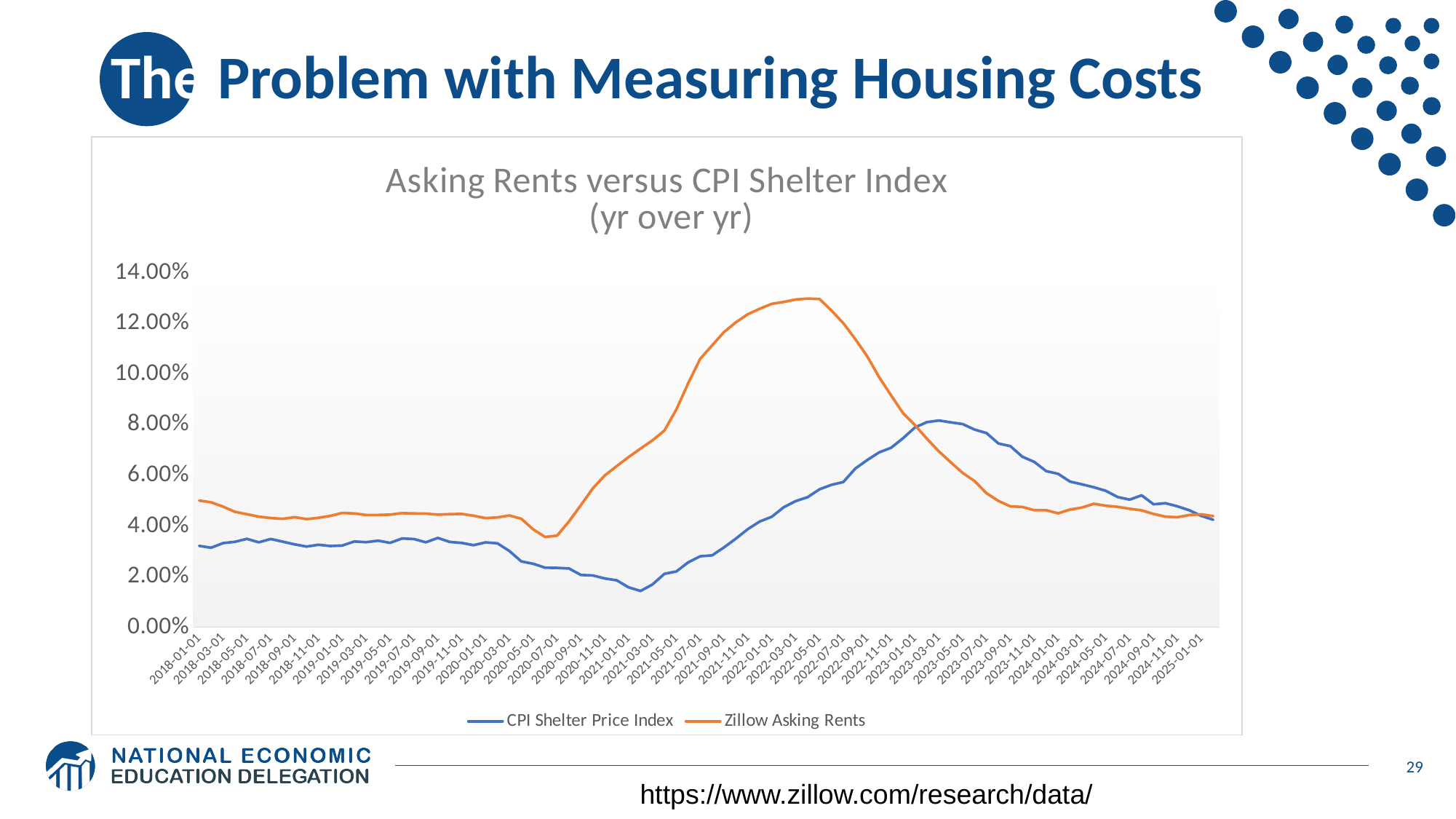

# The Problem with Measuring Housing Costs

### Chart: Asking Rents versus CPI Shelter Index
 (yr over yr)

| Category |  |  |
|---|---|---|
| 43101 | 0.03214770789293642 | 0.0500481754825568 |
| 43132 | 0.031374026882322825 | 0.04933388908663372 |
| 43160 | 0.03321898770219511 | 0.047635139650562985 |
| 43191 | 0.03374236240494222 | 0.04557891339543452 |
| 43221 | 0.03490172400416913 | 0.0446288985125598 |
| 43252 | 0.033538011204010676 | 0.04367973153204763 |
| 43282 | 0.03484997110952848 | 0.043123756520065726 |
| 43313 | 0.03379011321360714 | 0.04281888450353444 |
| 43344 | 0.032734867922765476 | 0.04348223232965931 |
| 43374 | 0.03187019221179854 | 0.04269201300609238 |
| 43405 | 0.0325680920943503 | 0.04322821619531325 |
| 43435 | 0.03208697607364397 | 0.04398600148819565 |
| 43466 | 0.03227104378770029 | 0.045133399038544963 |
| 43497 | 0.03386616806678444 | 0.044930350050615964 |
| 43525 | 0.03359119719696069 | 0.044318022013346337 |
| 43556 | 0.03418814601596232 | 0.0443477098318541 |
| 43586 | 0.033317253787384926 | 0.04447586122012415 |
| 43617 | 0.03504751239489168 | 0.045052883888339945 |
| 43647 | 0.034822269112157134 | 0.044927663116018035 |
| 43678 | 0.033546491307555826 | 0.04487120053809912 |
| 43709 | 0.0352608215248027 | 0.04447689543881972 |
| 43739 | 0.033701566683097095 | 0.04466732450623501 |
| 43770 | 0.03329831291546581 | 0.044743858401299796 |
| 43800 | 0.03240616149577735 | 0.04402769425552089 |
| 43831 | 0.03351139623895372 | 0.043112001716397064 |
| 43862 | 0.03314845003693412 | 0.043372684087531255 |
| 43891 | 0.030118933125113267 | 0.044134746560592575 |
| 43922 | 0.025995344306263712 | 0.04285287059083087 |
| 43952 | 0.02505441125445551 | 0.03862064055730818 |
| 43983 | 0.023513204947963384 | 0.03563922190600355 |
| 44013 | 0.023439583156877886 | 0.03616971423068516 |
| 44044 | 0.02320819112627981 | 0.04179363737448383 |
| 44075 | 0.020618781909648165 | 0.048219865681585095 |
| 44105 | 0.020441809874650163 | 0.05483476801378817 |
| 44136 | 0.019246854118795786 | 0.05994821899256397 |
| 44166 | 0.01852616160895204 | 0.06362927678863972 |
| 44197 | 0.015734789960647477 | 0.06721557768205955 |
| 44228 | 0.014311997855049441 | 0.07056363242796815 |
| 44256 | 0.016891600419054464 | 0.07380022603192282 |
| 44287 | 0.02108566513867527 | 0.07769851593708776 |
| 44317 | 0.02202029091647617 | 0.0860263922451161 |
| 44348 | 0.025643389413843254 | 0.09645271411831513 |
| 44378 | 0.02801541154149123 | 0.10605202329631802 |
| 44409 | 0.02836753554357352 | 0.11134435710259027 |
| 44440 | 0.03154019502022676 | 0.11660792962222 |
| 44470 | 0.035019134386615525 | 0.12050714399034934 |
| 44501 | 0.03878877733746999 | 0.12366936019490149 |
| 44531 | 0.041780285603731704 | 0.12583445457151599 |
| 44562 | 0.043633607951865105 | 0.1277518219133742 |
| 44593 | 0.04739811683635797 | 0.12850661116047024 |
| 44621 | 0.04982395113053073 | 0.12946775847036807 |
| 44652 | 0.05135690801887516 | 0.12983674668349732 |
| 44682 | 0.05447281026348194 | 0.12965947995567717 |
| 44713 | 0.05624831470773284 | 0.12511166535080642 |
| 44743 | 0.05733640638184312 | 0.12010916842688069 |
| 44774 | 0.06267184840441353 | 0.11382294903592705 |
| 44805 | 0.0660218521570557 | 0.1070146123780682 |
| 44835 | 0.06908202439161126 | 0.09873687239327111 |
| 44866 | 0.07088947362238462 | 0.09159139124101001 |
| 44896 | 0.07463515924311981 | 0.08458858335798691 |
| 44927 | 0.07892649468963064 | 0.07982497792949284 |
| 44958 | 0.08101193118032546 | 0.07446719386964062 |
| 44986 | 0.08165038315558593 | 0.06949138099662222 |
| 45017 | 0.08092935372528287 | 0.06512056258752907 |
| 45047 | 0.08024076226154331 | 0.060935715830896076 |
| 45078 | 0.07808103385676701 | 0.05772539914263208 |
| 45108 | 0.07670767781760146 | 0.052912057757512176 |
| 45139 | 0.0725764673926741 | 0.049883116194920474 |
| 45170 | 0.07152609202210036 | 0.04772612428900902 |
| 45200 | 0.06736719496105414 | 0.047496678452476626 |
| 45231 | 0.06529733583798403 | 0.046229272550453615 |
| 45261 | 0.06166825418424282 | 0.04620465868273871 |
| 45292 | 0.06059262823025091 | 0.044986290102188686 |
| 45323 | 0.057517160690613967 | 0.04647824510461085 |
| 45352 | 0.05643702268688244 | 0.047250008822729894 |
| 45383 | 0.055272630670120115 | 0.04875710419619894 |
| 45413 | 0.05389310192613195 | 0.04798467941545215 |
| 45444 | 0.05141144680862242 | 0.047542068216482436 |
| 45474 | 0.0504005803766685 | 0.046787514843189326 |
| 45505 | 0.052113275426793226 | 0.0461504480833157 |
| 45536 | 0.048547569248016176 | 0.0447445989511881 |
| 45566 | 0.04897014520112242 | 0.04366498789271245 |
| 45597 | 0.047749352581692994 | 0.043441065726476324 |
| 45627 | 0.04618184614595866 | 0.04431847665049493 |
| 45658 | 0.043975871375163456 | 0.04459877484693209 |
| 45689 | 0.04243468463896383 | 0.043881941029913385 |
Housing over 30% in CPI and 15% in PCE
Housing costs are measured by rents, “stale”  prices.
29
https://www.zillow.com/research/data/